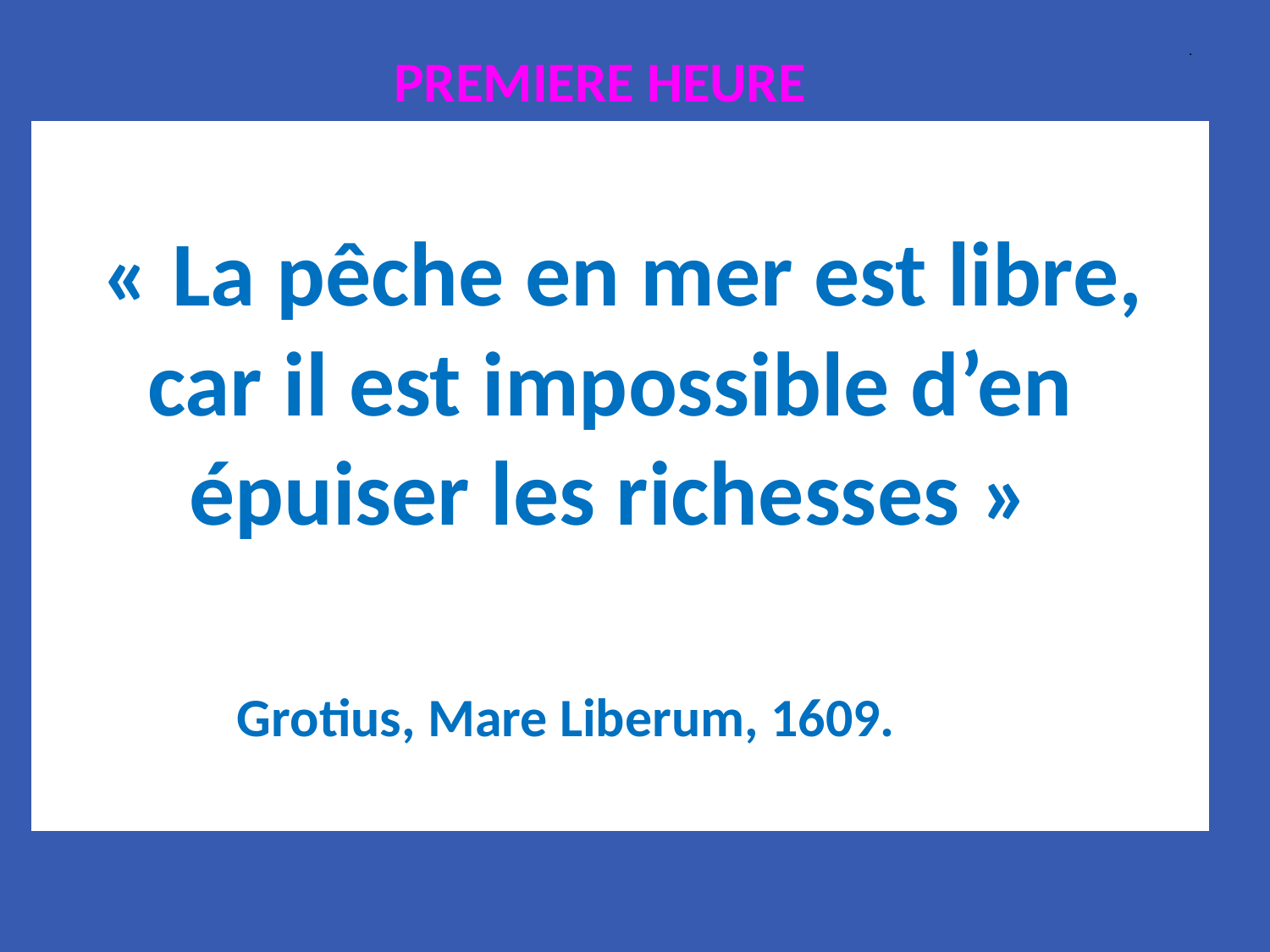

# .
PREMIERE HEURE
« La pêche en mer est libre, car il est impossible d’en         épuiser les richesses »

           Grotius, Mare Liberum, 1609.